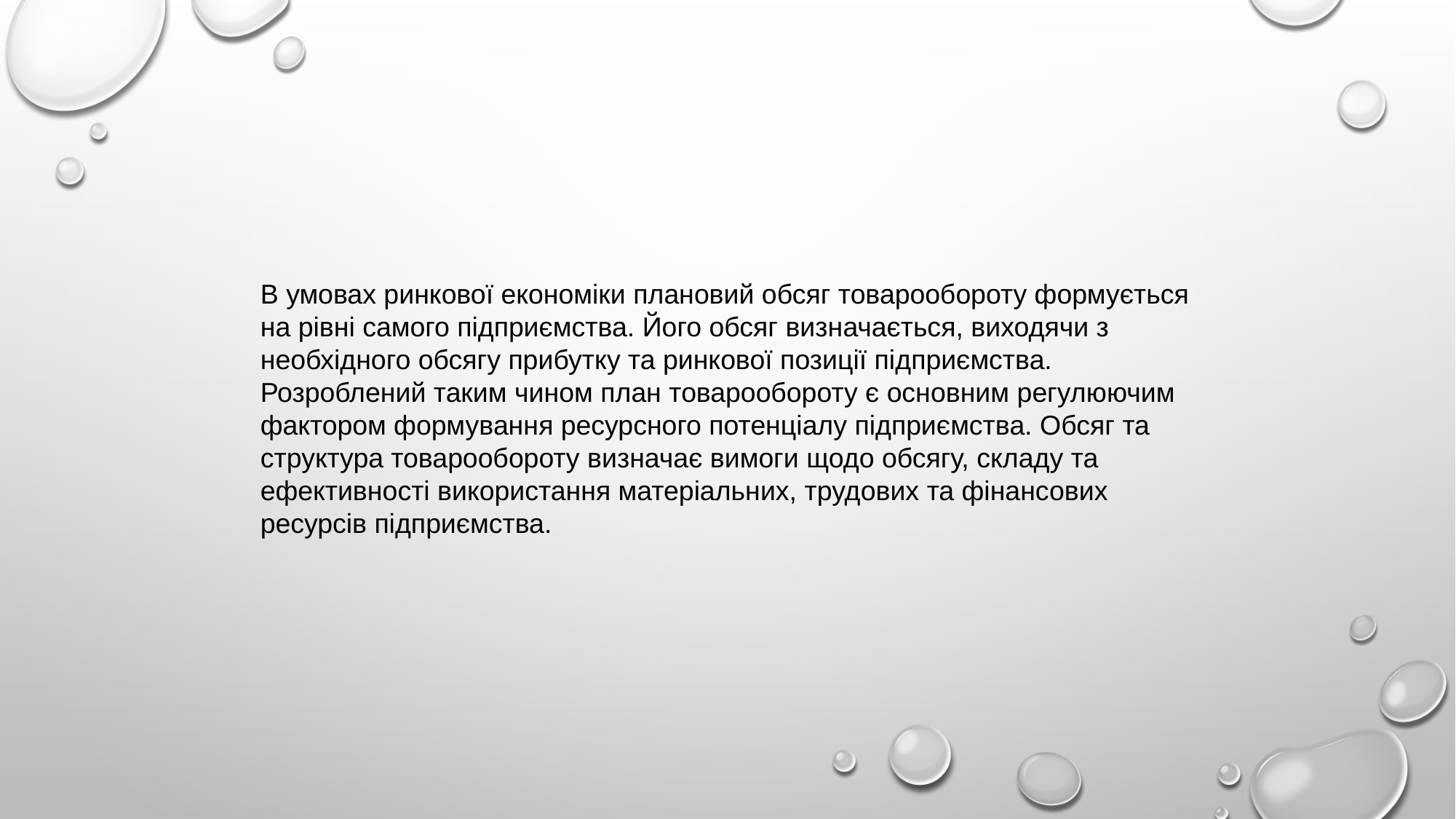

В умовах ринкової економіки плановий обсяг товарообороту формується на рівні самого підприємства. Його обсяг визначається, виходячи з необхідного обсягу прибутку та ринкової позиції підприємства.
Розроблений таким чином план товарообороту є основним регулюючим фактором формування ресурсного потенціалу підприємства. Обсяг та структура товарообороту визначає вимоги щодо обсягу, складу та ефективності використання матеріальних, трудових та фінансових ресурсів підприємства.